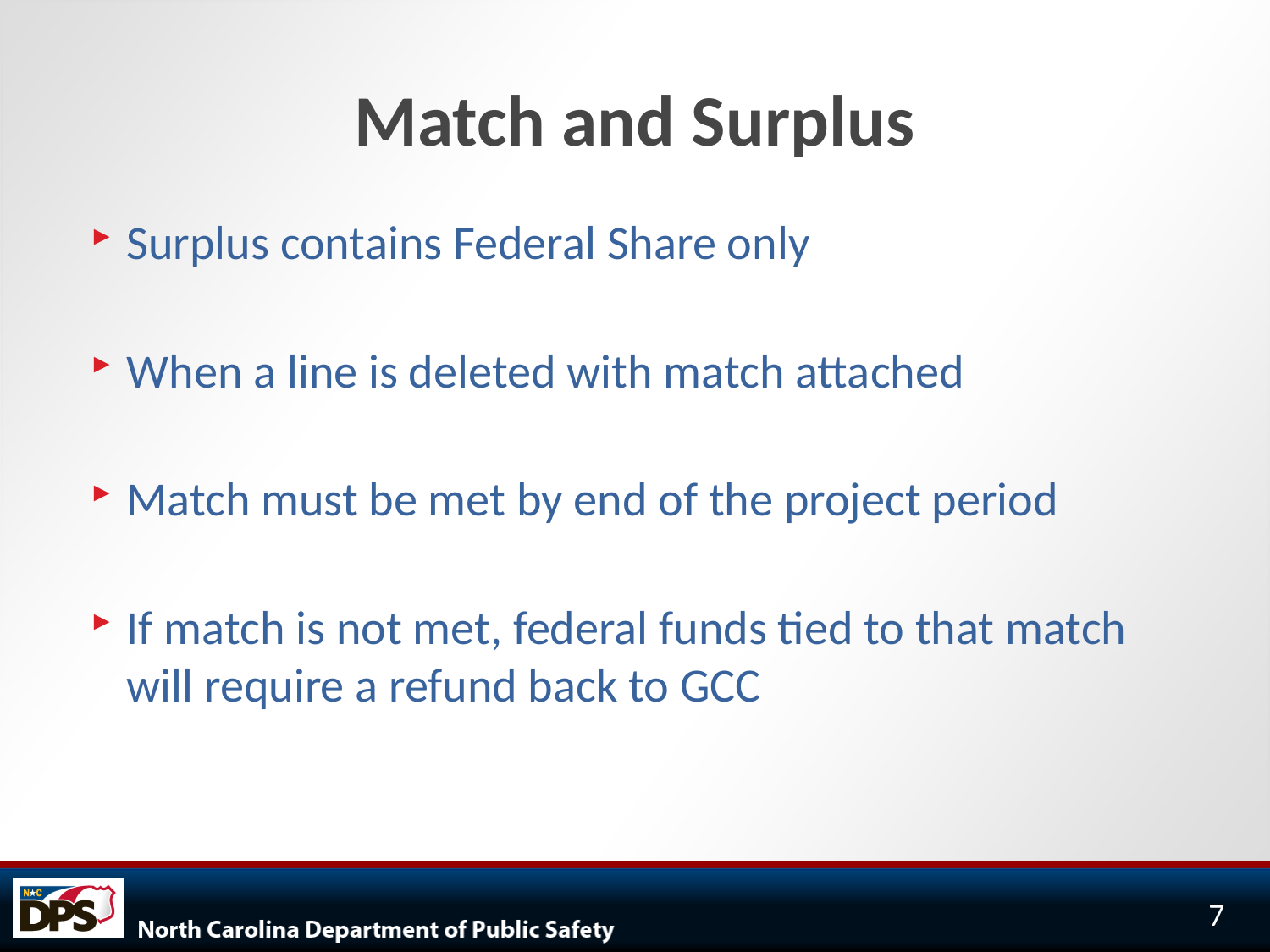

# Match and Surplus
Surplus contains Federal Share only

When a line is deleted with match attached

Match must be met by end of the project period

If match is not met, federal funds tied to that match will require a refund back to GCC
7